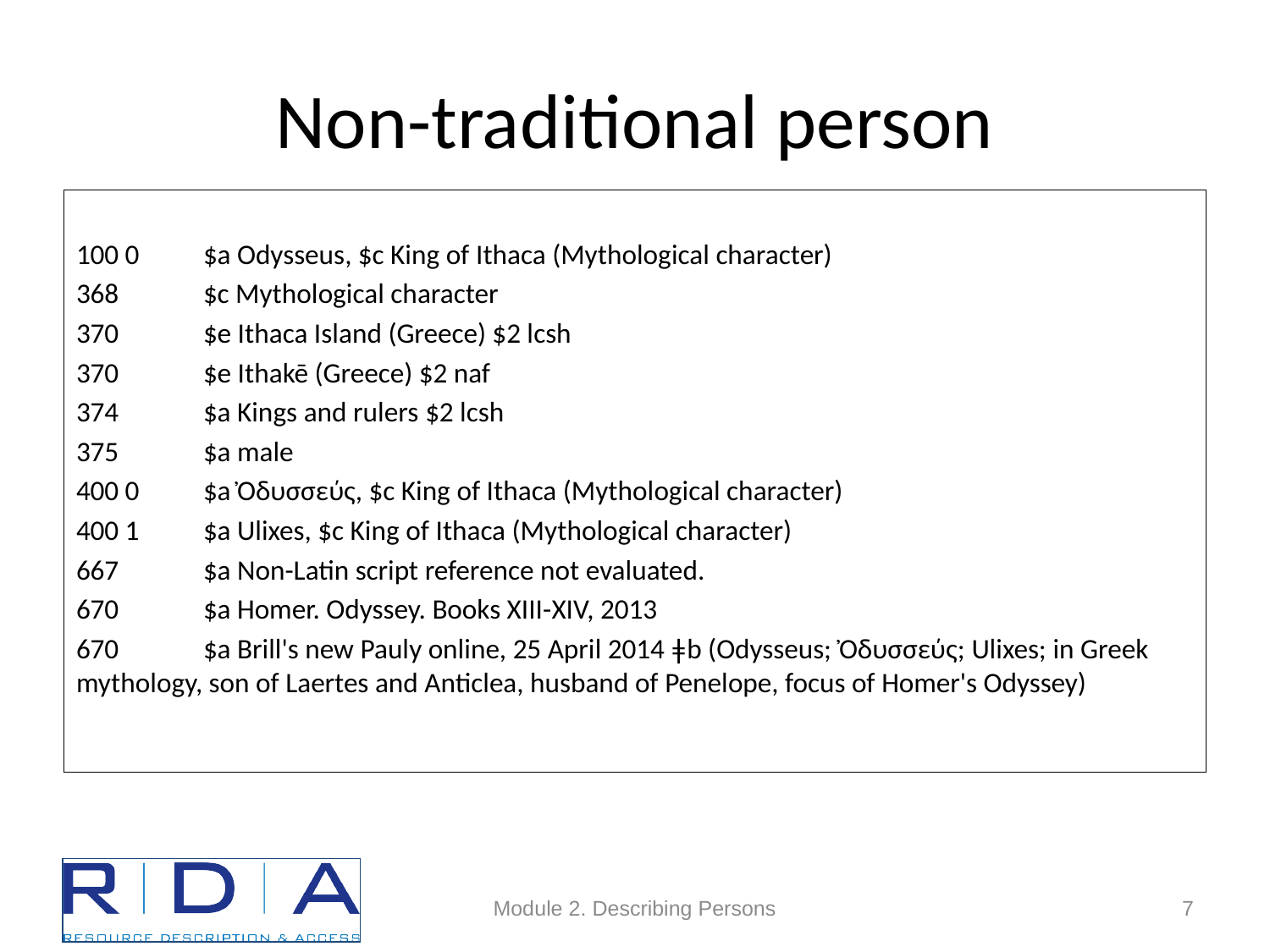

# Non-traditional person

100 0	$a Odysseus, $c King of Ithaca (Mythological character)
368	$c Mythological character
370	$e Ithaca Island (Greece) $2 lcsh
370	$e Ithakē (Greece) $2 naf
374	$a Kings and rulers $2 lcsh
375	$a male
400 0	$a Ὀδυσσεύς, $c King of Ithaca (Mythological character)
400 1	$a Ulixes, $c King of Ithaca (Mythological character)
667	$a Non-Latin script reference not evaluated.
670	$a Homer. Odyssey. Books XIII-XIV, 2013
670	$a Brill's new Pauly online, 25 April 2014 ǂb (Odysseus; Ὀδυσσεύς; Ulixes; in Greek mythology, son of Laertes and Anticlea, husband of Penelope, focus of Homer's Odyssey)
Module 2. Describing Persons
7